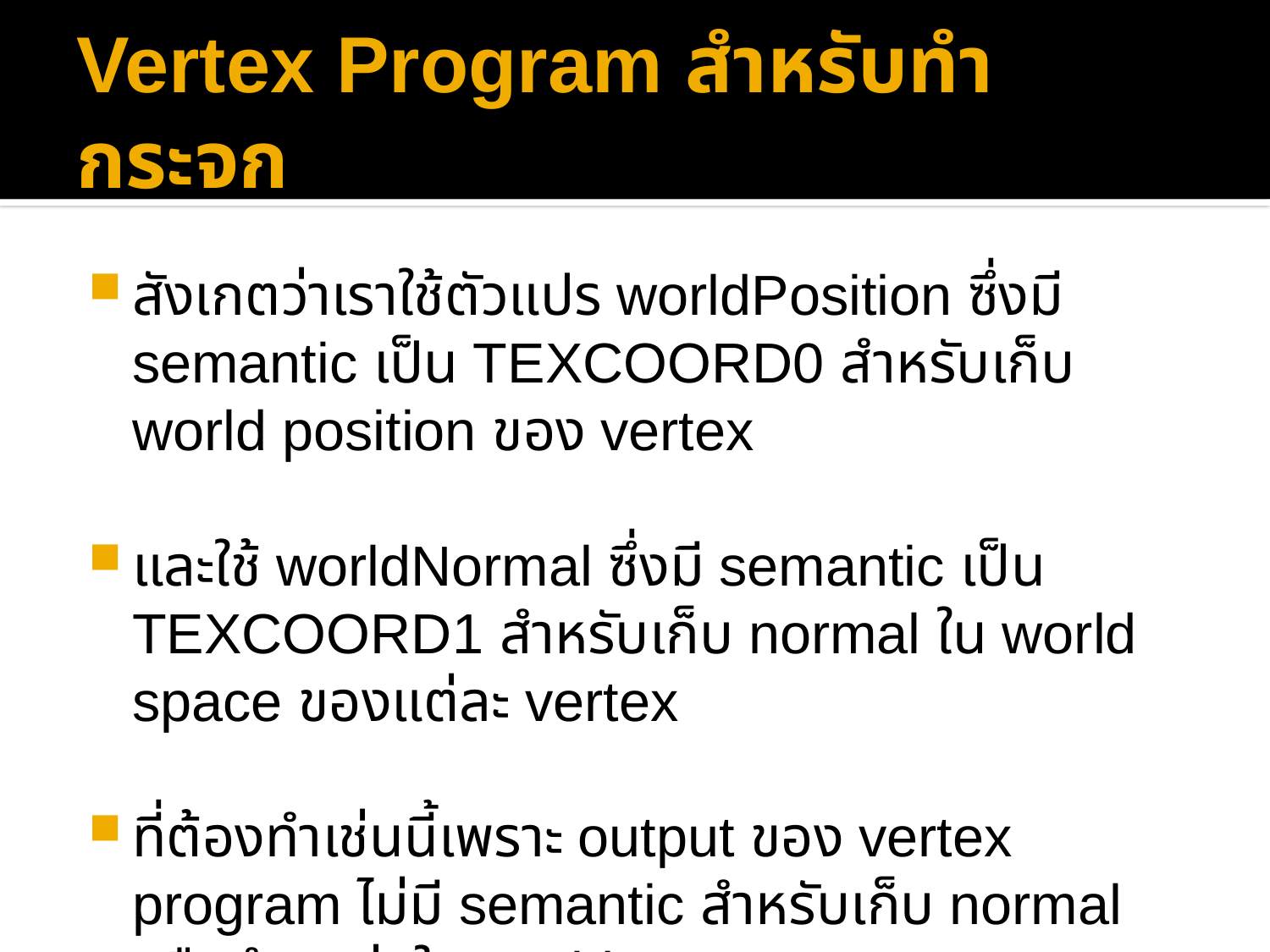

# Vertex Program สำหรับทำกระจก
สังเกตว่าเราใช้ตัวแปร worldPosition ซึ่งมี semantic เป็น TEXCOORD0 สำหรับเก็บ world position ของ vertex

และใช้ worldNormal ซึ่งมี semantic เป็น TEXCOORD1 สำหรับเก็บ normal ใน world space ของแต่ละ vertex

ที่ต้องทำเช่นนี้เพราะ output ของ vertex program ไม่มี semantic สำหรับเก็บ normal หรือตำแหน่งใน world space